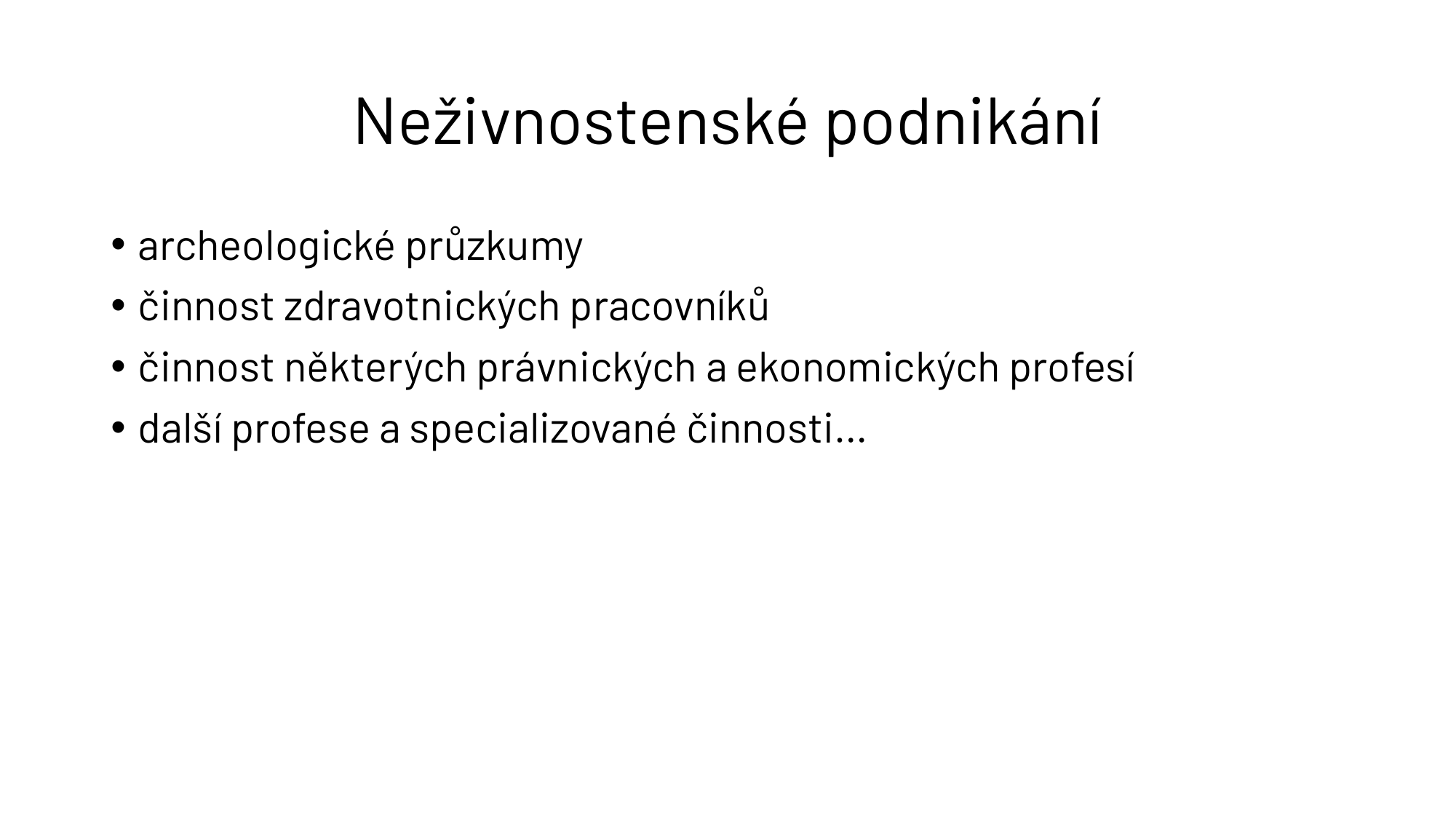

# Neživnostenské podnikání
archeologické průzkumy
činnost zdravotnických pracovníků
činnost některých právnických a ekonomických profesí
další profese a specializované činnosti…